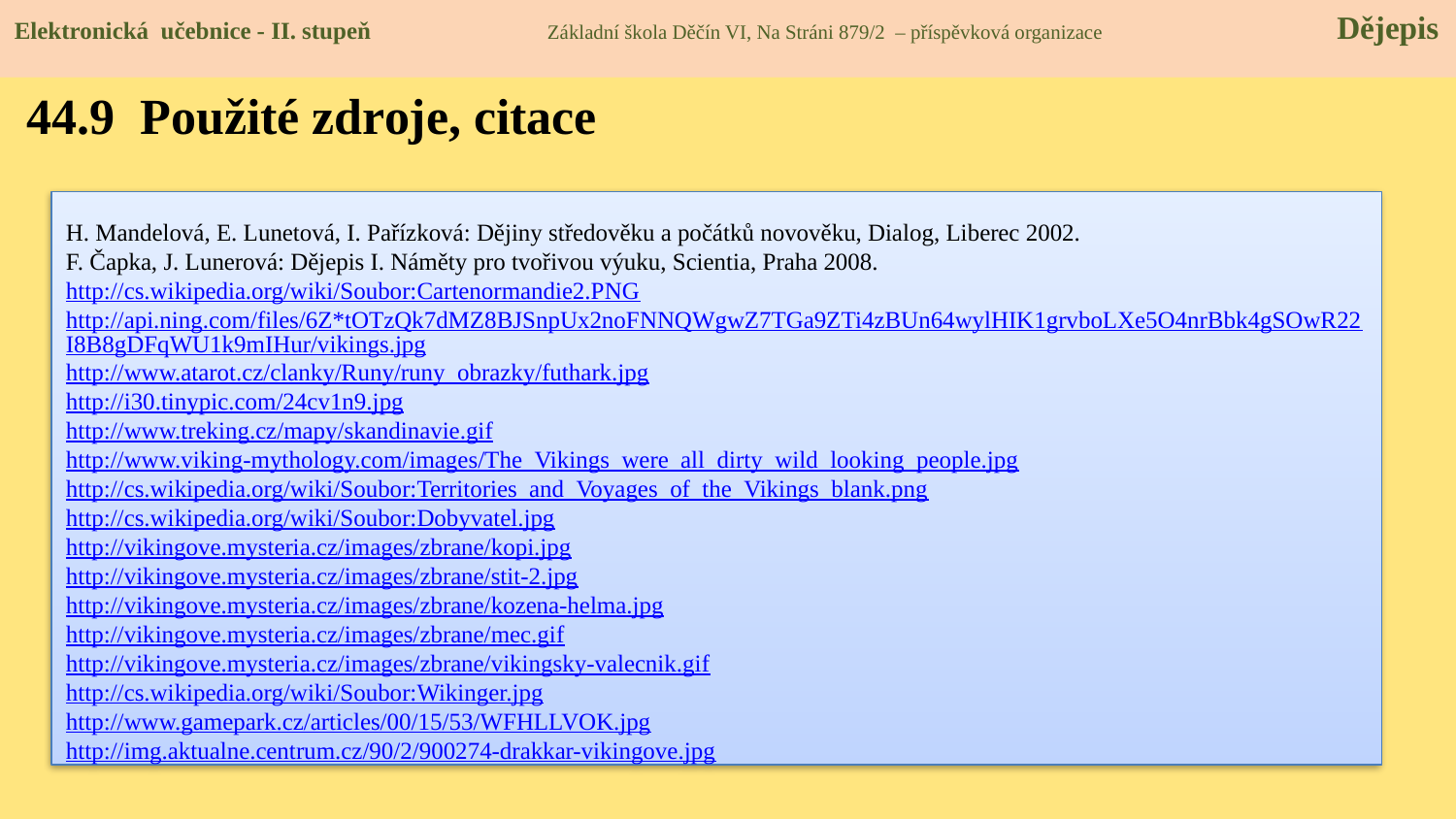

Elektronická  učebnice - II. stupeň                             Základní škola Děčín VI, Na Stráni 879/2  – příspěvková organizace                                              Dějepis

 44.9  Použité zdroje, citace
H. Mandelová, E. Lunetová, I. Pařízková: Dějiny středověku a počátků novověku, Dialog, Liberec 2002.
F. Čapka, J. Lunerová: Dějepis I. Náměty pro tvořivou výuku, Scientia, Praha 2008.
http://cs.wikipedia.org/wiki/Soubor:Cartenormandie2.PNG
http://api.ning.com/files/6Z*tOTzQk7dMZ8BJSnpUx2noFNNQWgwZ7TGa9ZTi4zBUn64wylHIK1grvboLXe5O4nrBbk4gSOwR22I8B8gDFqWU1k9mIHur/vikings.jpg
http://www.atarot.cz/clanky/Runy/runy_obrazky/futhark.jpg
http://i30.tinypic.com/24cv1n9.jpg
http://www.treking.cz/mapy/skandinavie.gif
http://www.viking-mythology.com/images/The_Vikings_were_all_dirty_wild_looking_people.jpg
http://cs.wikipedia.org/wiki/Soubor:Territories_and_Voyages_of_the_Vikings_blank.png
http://cs.wikipedia.org/wiki/Soubor:Dobyvatel.jpg
http://vikingove.mysteria.cz/images/zbrane/kopi.jpg
http://vikingove.mysteria.cz/images/zbrane/stit-2.jpg
http://vikingove.mysteria.cz/images/zbrane/kozena-helma.jpg
http://vikingove.mysteria.cz/images/zbrane/mec.gif
http://vikingove.mysteria.cz/images/zbrane/vikingsky-valecnik.gif
http://cs.wikipedia.org/wiki/Soubor:Wikinger.jpg
http://www.gamepark.cz/articles/00/15/53/WFHLLVOK.jpg
http://img.aktualne.centrum.cz/90/2/900274-drakkar-vikingove.jpg